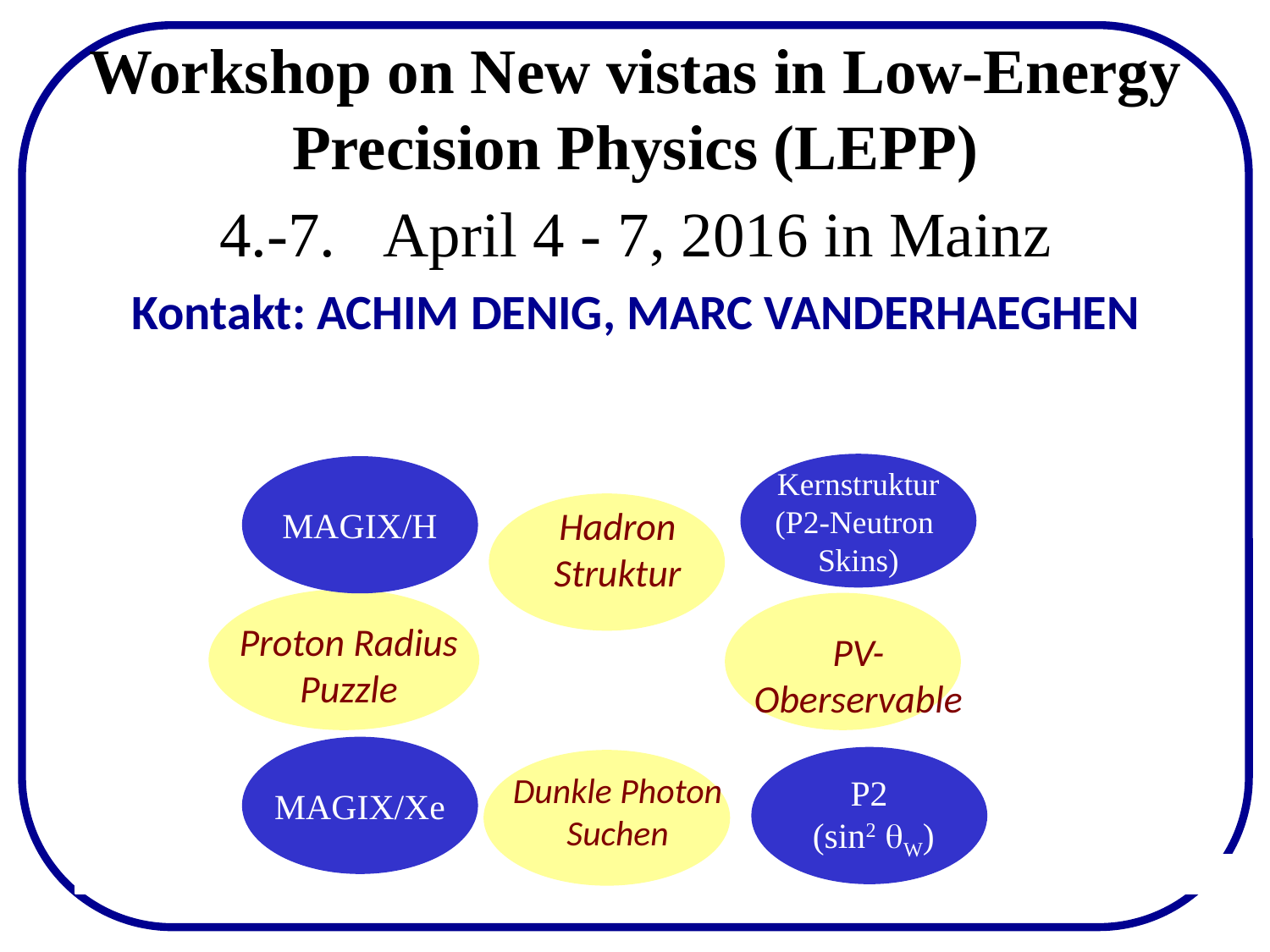

Workshop on New vistas in Low-Energy Precision Physics (LEPP)
4.-7.   April 4 - 7, 2016 in Mainz
Kontakt: ACHIM DENIG, MARC VANDERHAEGHEN

CRC Highlights

Kernstruktur
(P2-Neutron
Skins)

MAGIX/H

Hadron
Struktur

Proton Radius
Puzzle

PV-
Oberservable

Dunkle Photon
Suchen
MAGIX/Xe
P2
 (sin2 θW)